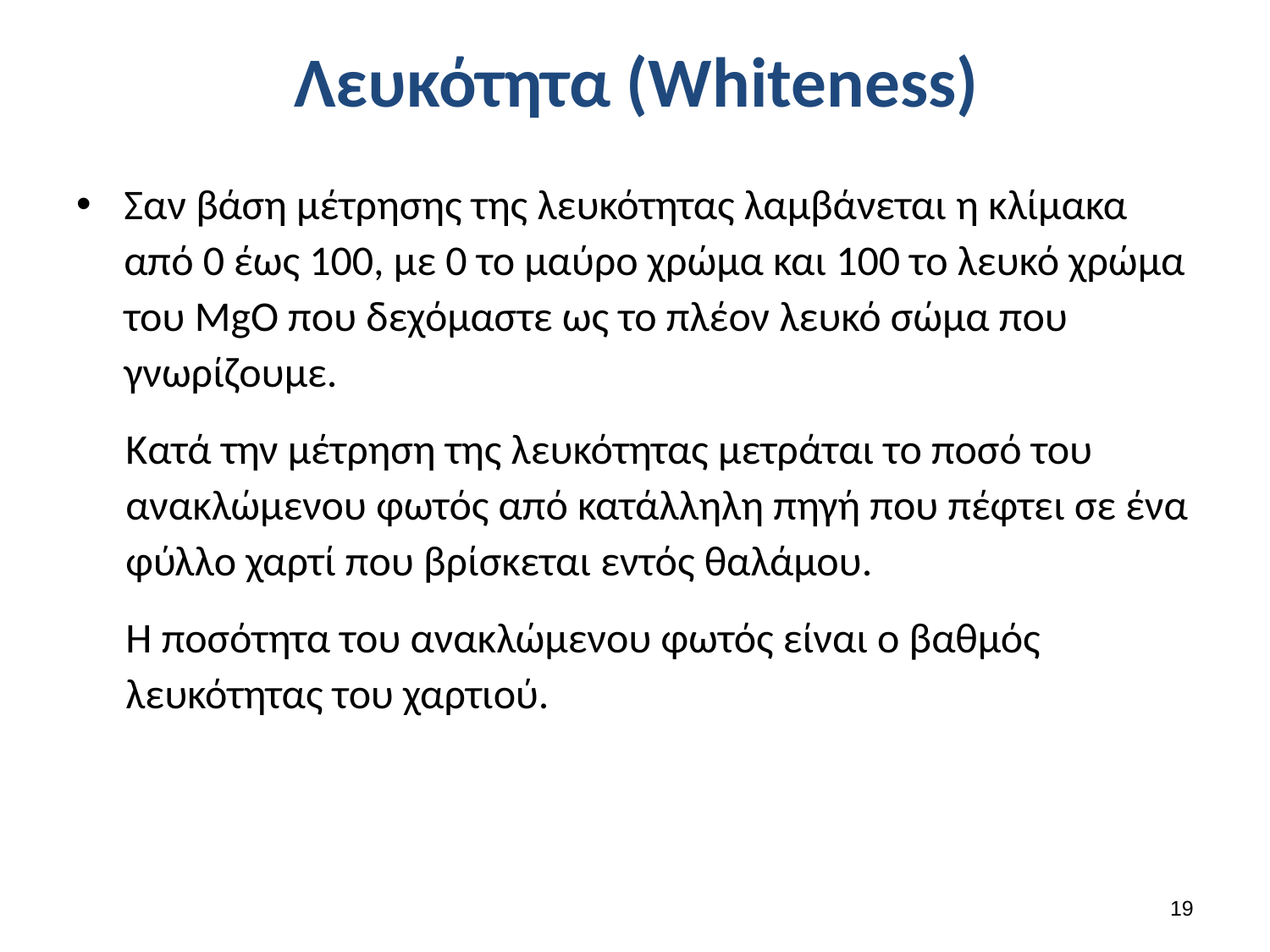

# Λευκότητα (Whiteness)
Σαν βάση μέτρησης της λευκότητας λαμβάνεται η κλίμακα από 0 έως 100, με 0 το μαύρο χρώμα και 100 το λευκό χρώμα του MgO που δεχόμαστε ως το πλέον λευκό σώμα που γνωρίζουμε.
Κατά την μέτρηση της λευκότητας μετράται το ποσό του ανακλώμενου φωτός από κατάλληλη πηγή που πέφτει σε ένα φύλλο χαρτί που βρίσκεται εντός θαλάμου.
Η ποσότητα του ανακλώμενου φωτός είναι ο βαθμός λευκότητας του χαρτιού.

19